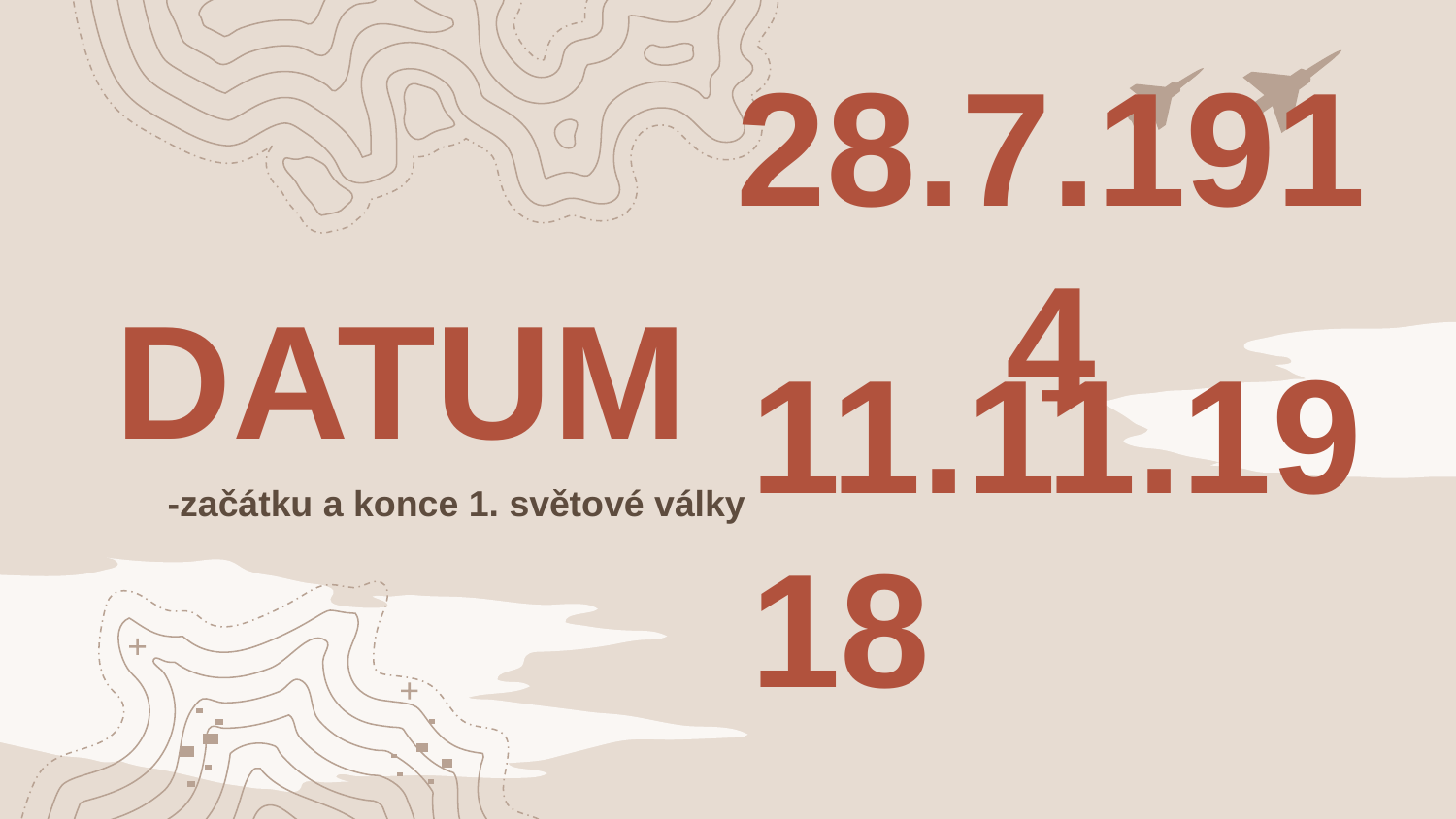

28.7.1914
# DATUM
▂
11.11.1918
     -začátku a konce 1. světové války